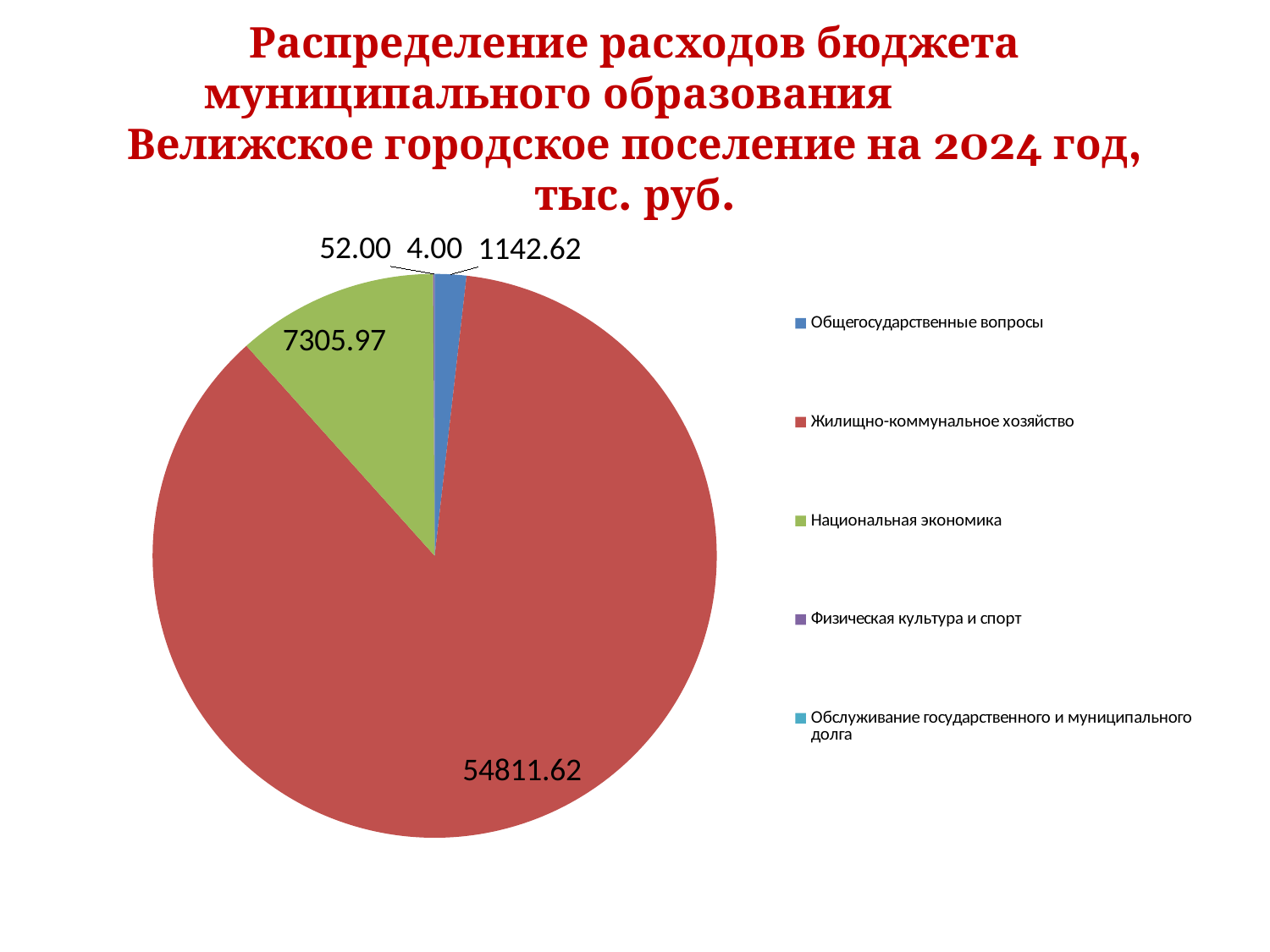

# Распределение расходов бюджета муниципального образования                 Велижское городское поселение на 2024 год, тыс. руб.

### Chart

| Category | 2024 год |
|---|---|
| Общегосударственные вопросы | 1142.62 |
| Жилищно-коммунальное хозяйство | 54811.62 |
| Национальная экономика | 7305.97 |
| Физическая культура и спорт | 52.0 |
| Обслуживание государственного и муниципального долга | 4.0 |